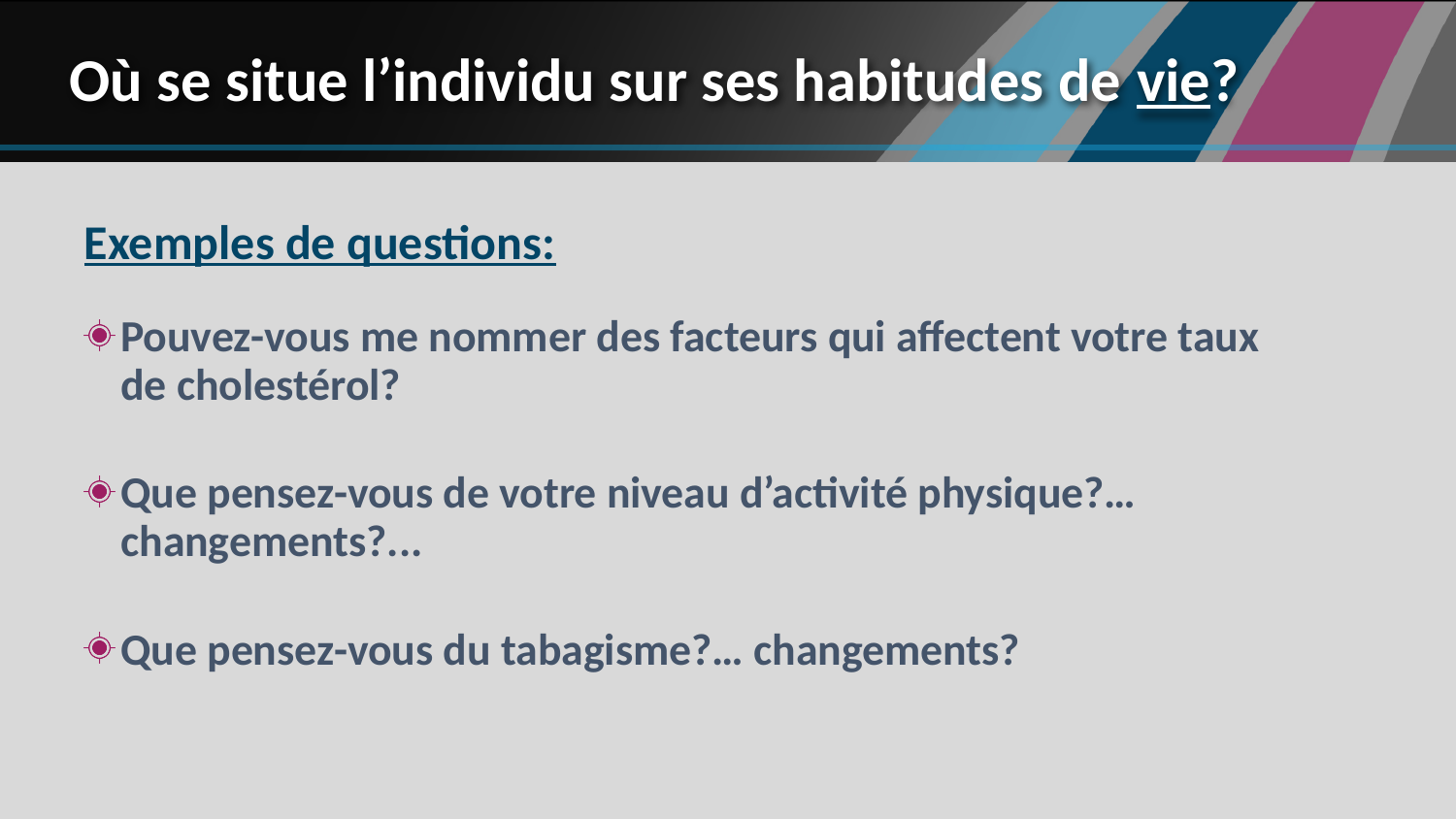

# Où se situe l’individu sur ses habitudes de vie?
Exemples de questions:

Pouvez-vous me nommer des facteurs qui affectent votre taux
de cholestérol?
Que pensez-vous de votre niveau d’activité physique?…
changements?...
Que pensez-vous du tabagisme?… changements?